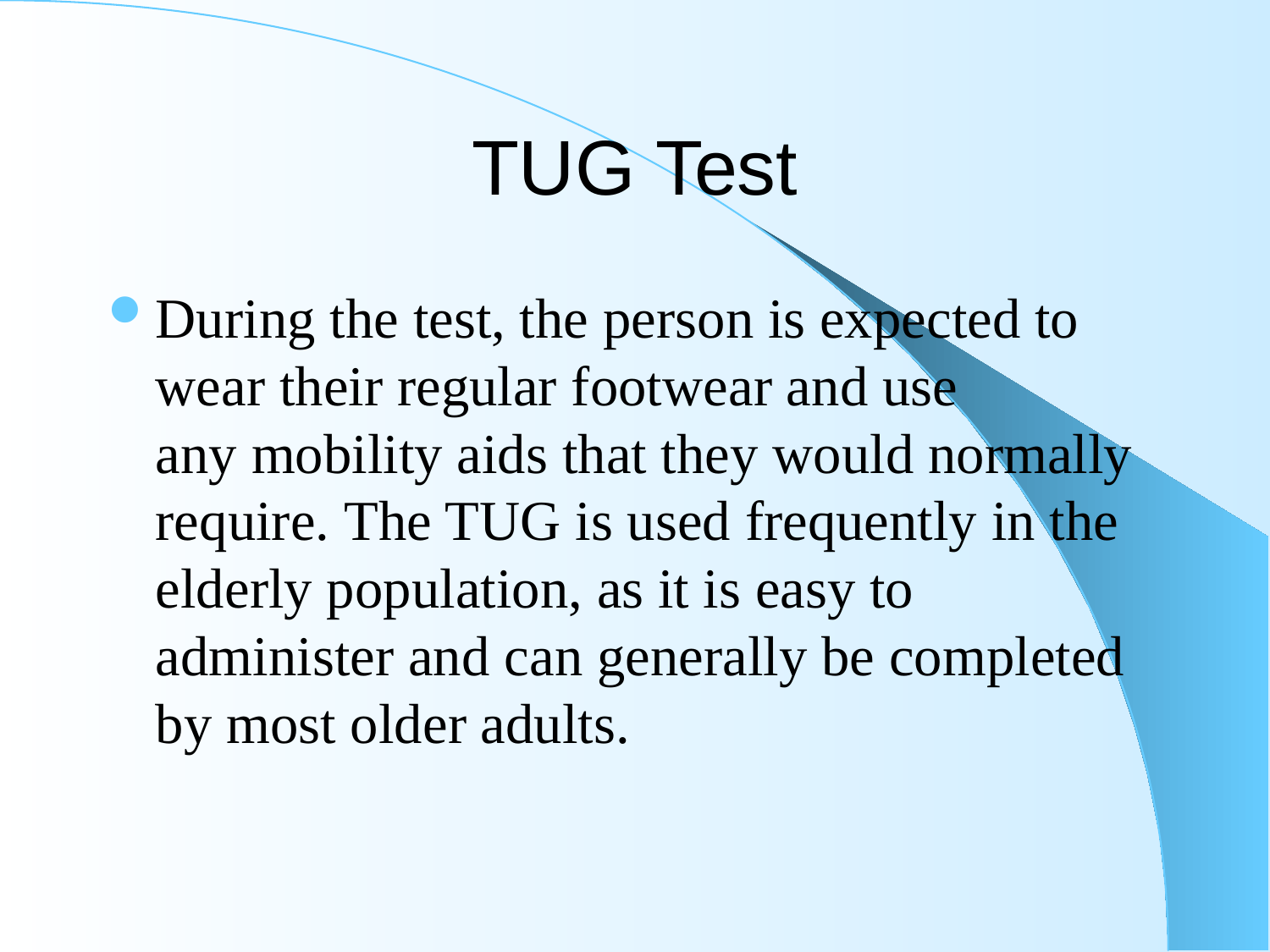

# TUG Test
During the test, the person is expected to wear their regular footwear and use any mobility aids that they would normally require. The TUG is used frequently in the elderly population, as it is easy to administer and can generally be completed by most older adults.